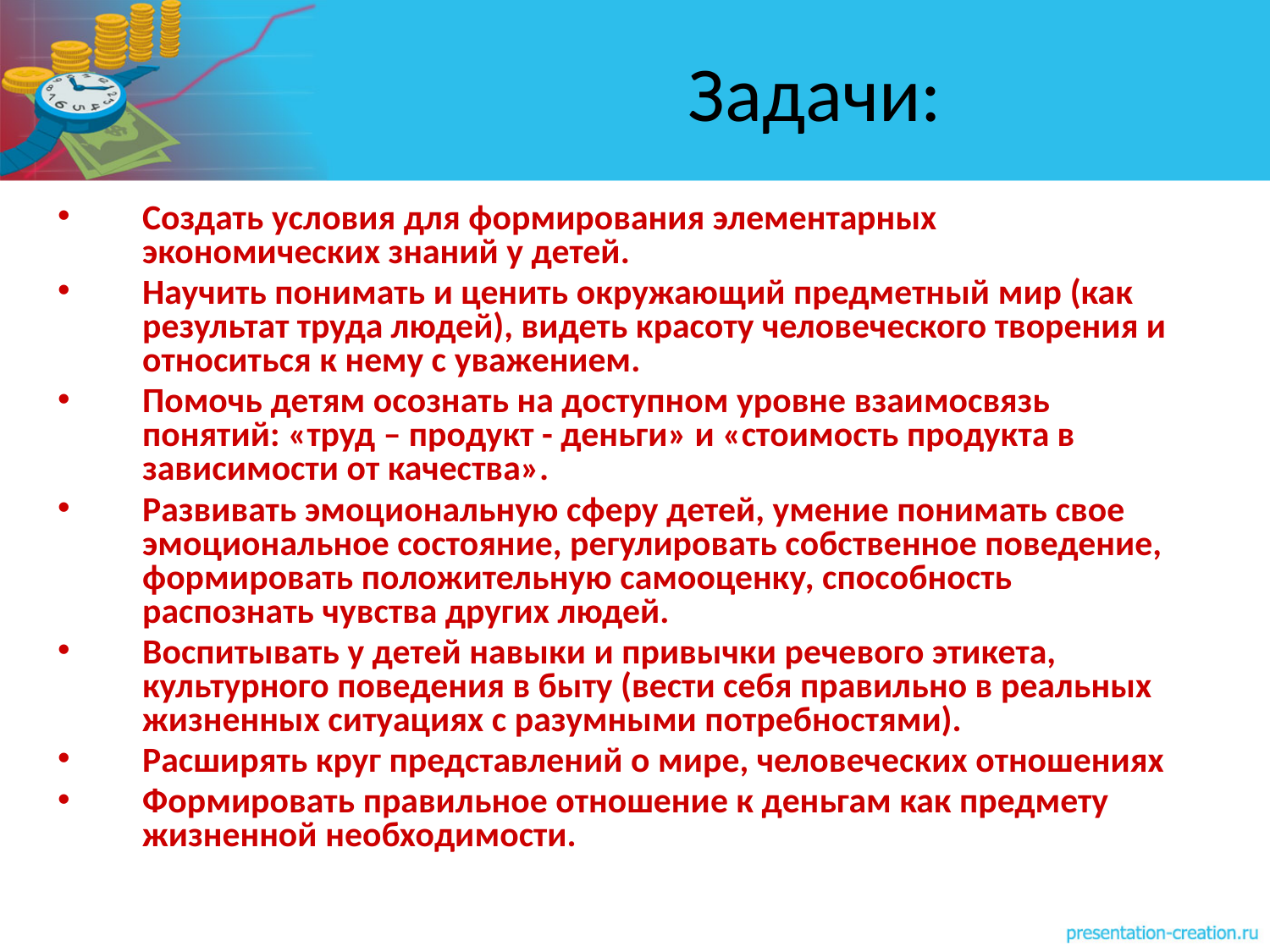

Задачи:
Создать условия для формирования элементарных экономических знаний у детей.
Научить понимать и ценить окружающий предметный мир (как результат труда людей), видеть красоту человеческого творения и относиться к нему с уважением.
Помочь детям осознать на доступном уровне взаимосвязь понятий: «труд – продукт - деньги» и «стоимость продукта в зависимости от качества».
Развивать эмоциональную сферу детей, умение понимать свое эмоциональное состояние, регулировать собственное поведение, формировать положительную самооценку, способность распознать чувства других людей.
Воспитывать у детей навыки и привычки речевого этикета, культурного поведения в быту (вести себя правильно в реальных жизненных ситуациях с разумными потребностями).
Расширять круг представлений о мире, человеческих отношениях
Формировать правильное отношение к деньгам как предмету жизненной необходимости.